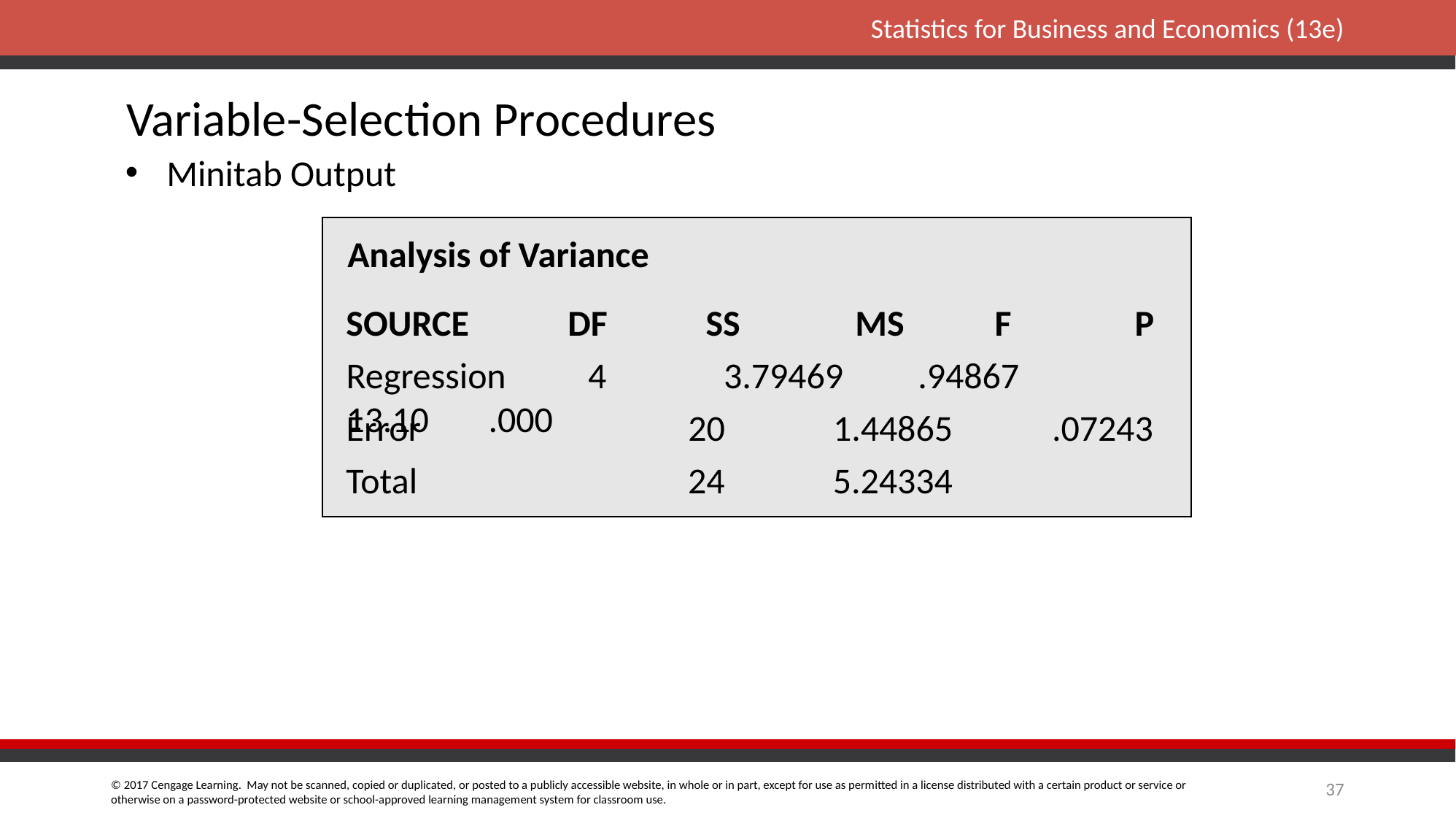

# Variable-Selection Procedures
Minitab Output

Analysis of Variance
	SOURCE            DF            SS              MS           F               P
	Regression          4	      3.79469   	   .94867	     13.10	    .000
	Error		               20	      1.44865	      .07243
	Total		               24	      5.24334
37